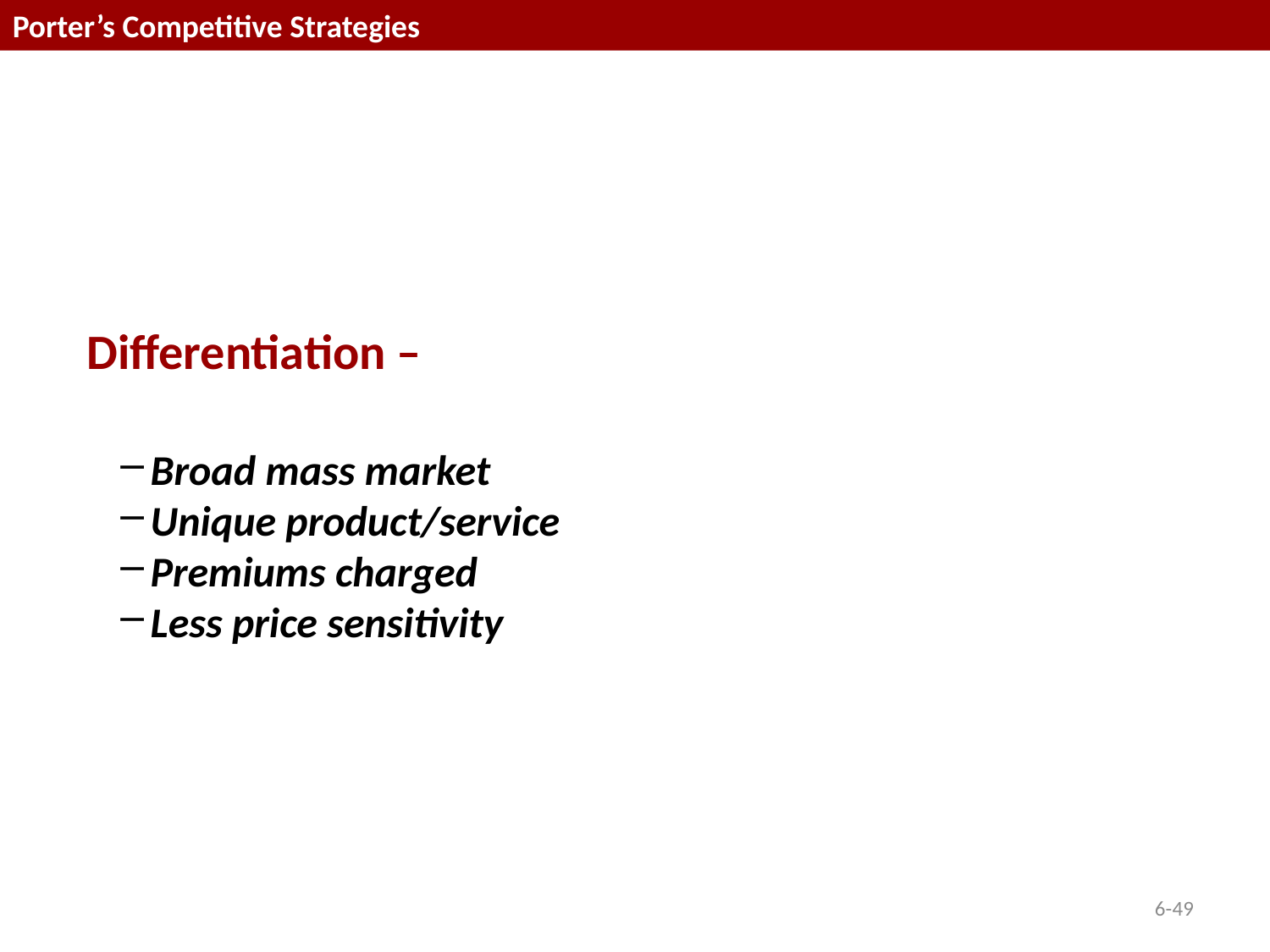

Porter’s Competitive Strategies

Differentiation –

Broad mass market
Unique product/service
Premiums charged
Less price sensitivity
6-49